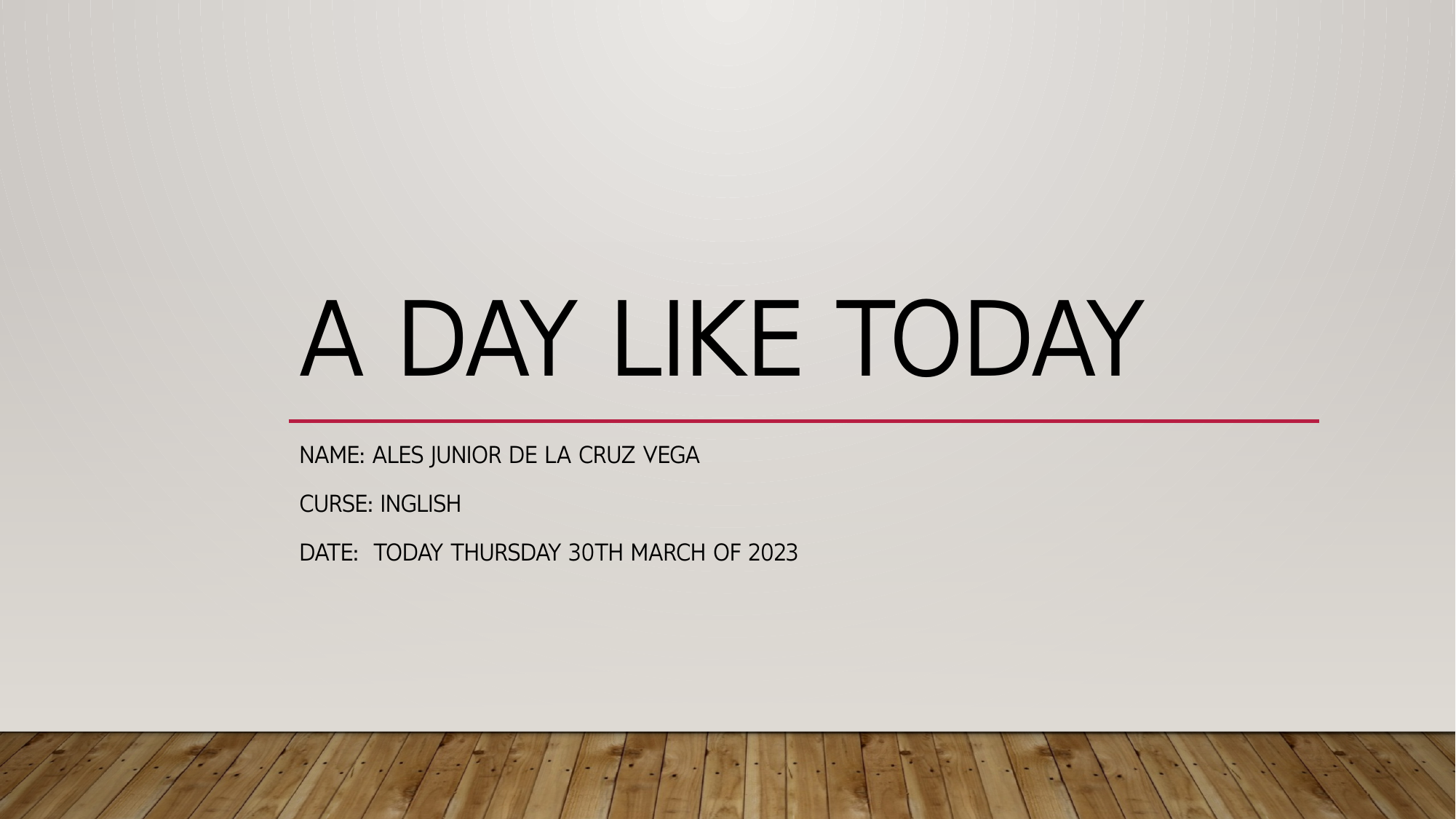

# A Day Like Today
Name: Ales Junior De La Cruz Vega
Curse: Inglish
Date:  Today Thursday 30th march of 2023